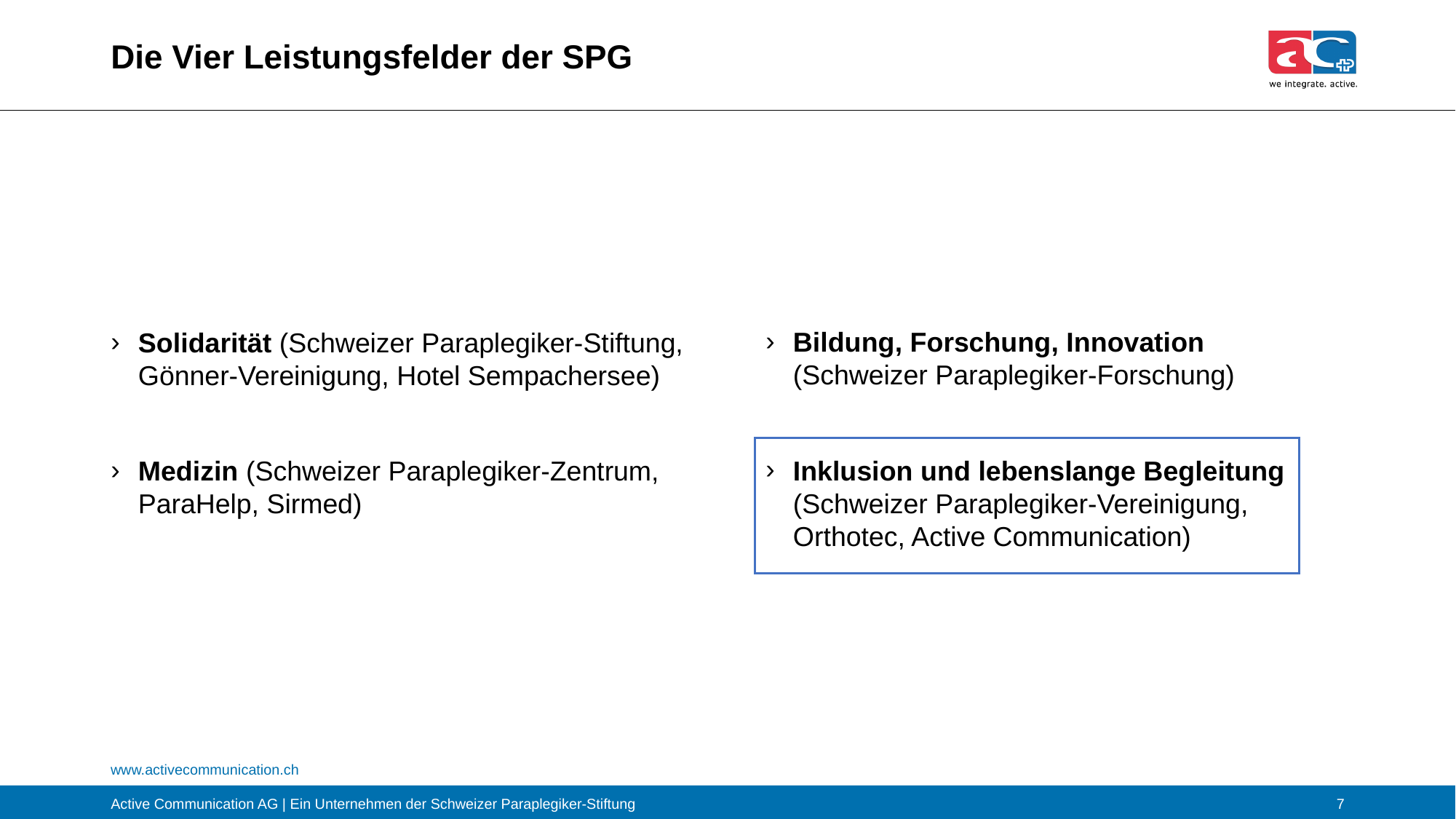

# Die Vier Leistungsfelder der SPG
Bildung, Forschung, Innovation (Schweizer Paraplegiker-Forschung)

Inklusion und lebenslange Begleitung (Schweizer Paraplegiker-Vereinigung, Orthotec, Active Communication)
Solidarität (Schweizer Paraplegiker-Stiftung, Gönner-Vereinigung, Hotel Sempachersee)

Medizin (Schweizer Paraplegiker-Zentrum, ParaHelp, Sirmed)